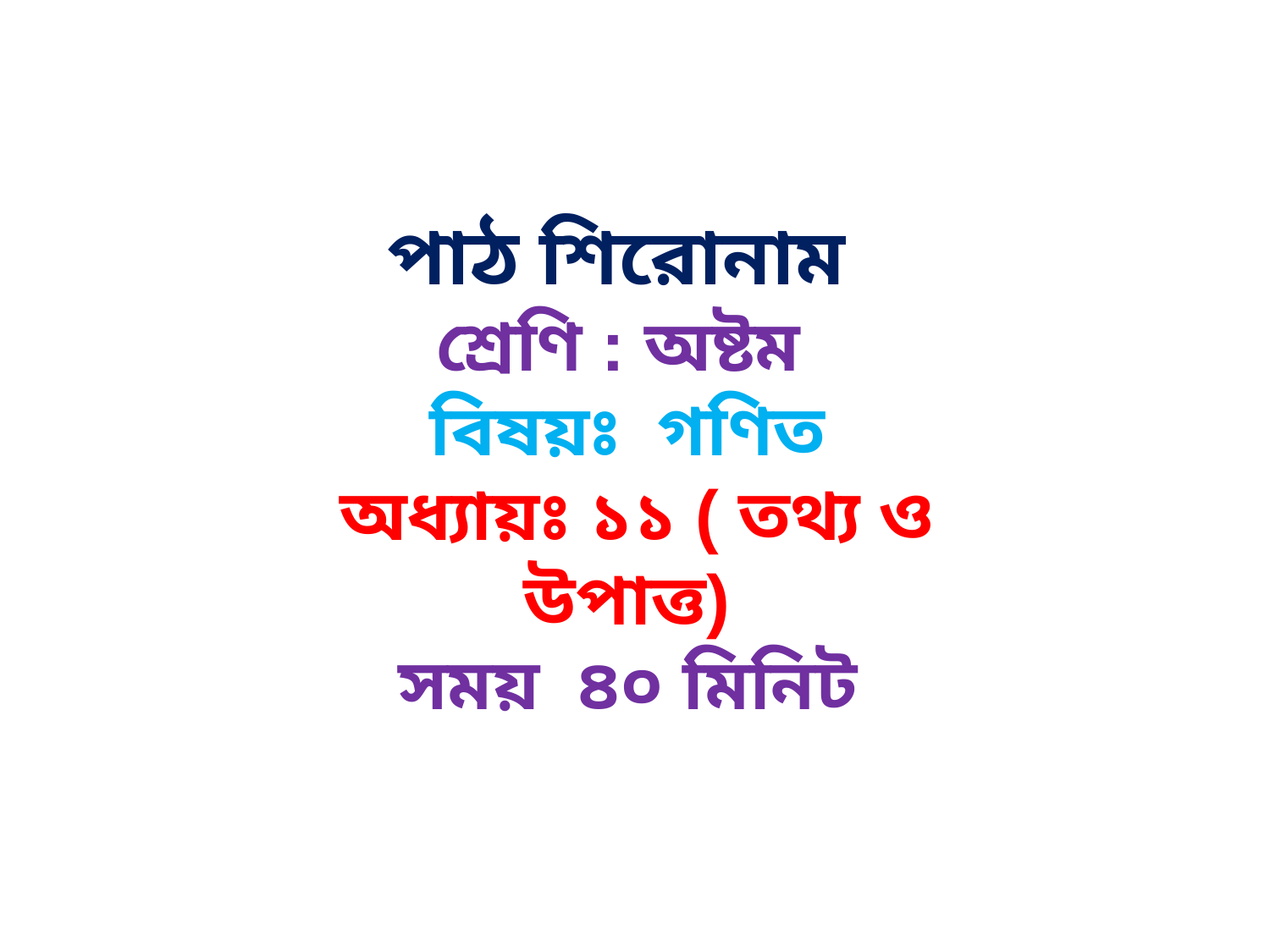

পাঠ শিরোনাম
শ্রেণি : অষ্টম
বিষয়ঃ  গণিত
অধ্যায়ঃ ১১ ( তথ্য ও উপাত্ত)
সময়  ৪০ মিনিট